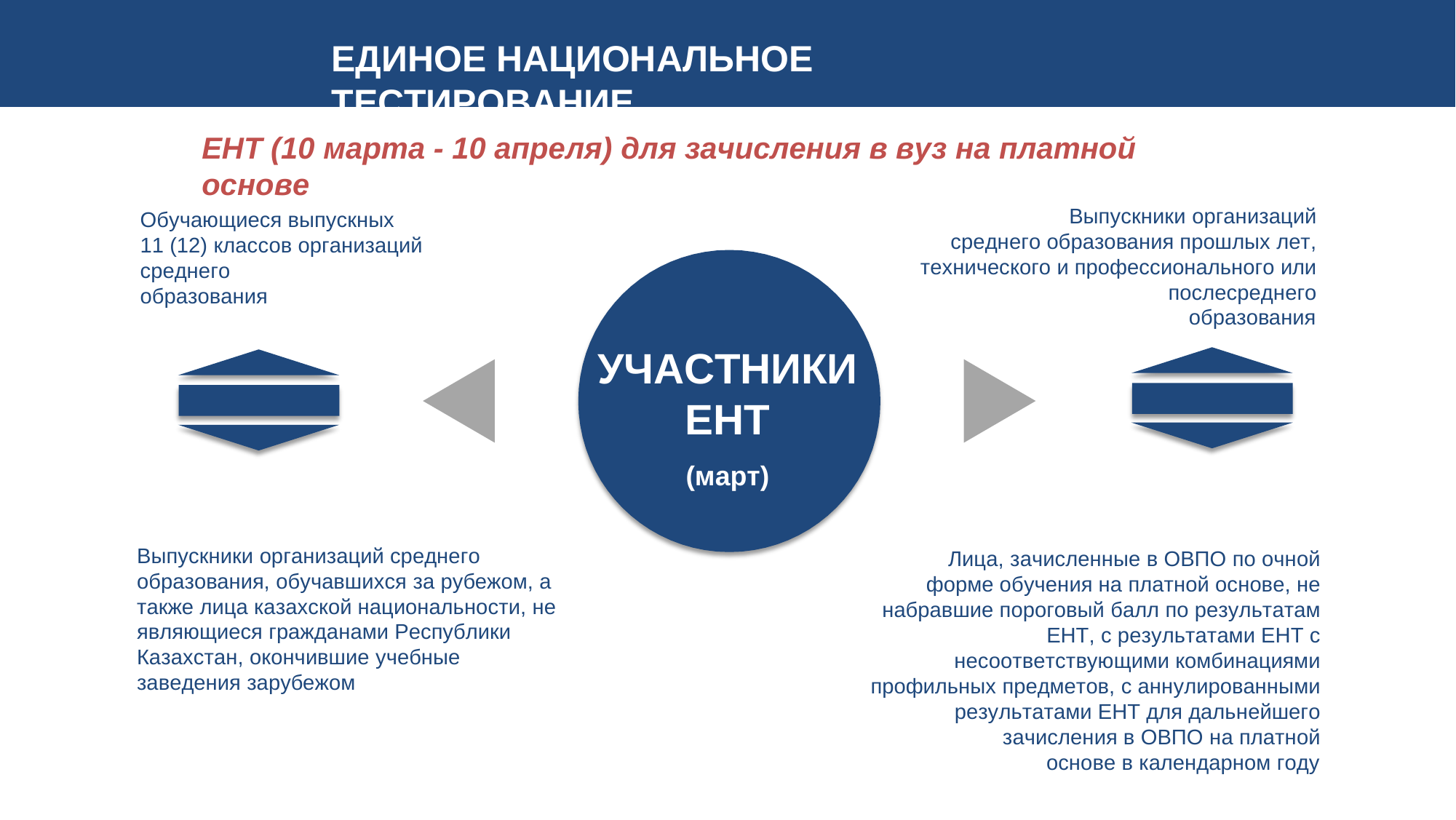

# ЕДИНОЕ НАЦИОНАЛЬНОЕ ТЕСТИРОВАНИЕ
ЕНТ (10 марта - 10 апреля) для зачисления в вуз на платной основе
Выпускники организаций среднего образования прошлых лет, технического и профессионального или послесреднего
образования
Обучающиеся выпускных
11 (12) классов организаций среднего
образования

УЧАСТНИКИ
ЕНТ
(март)

Выпускники организаций среднего образования, обучавшихся за рубежом, а также лица казахской национальности, не являющиеся гражданами Республики Казахстан, окончившие учебные заведения зарубежом
Лица, зачисленные в ОВПО по очной форме обучения на платной основе, не набравшие пороговый балл по результатам ЕНТ, с результатами ЕНТ с несоответствующими комбинациями профильных предметов, с аннулированными результатами ЕНТ для дальнейшего зачисления в ОВПО на платной
основе в календарном году